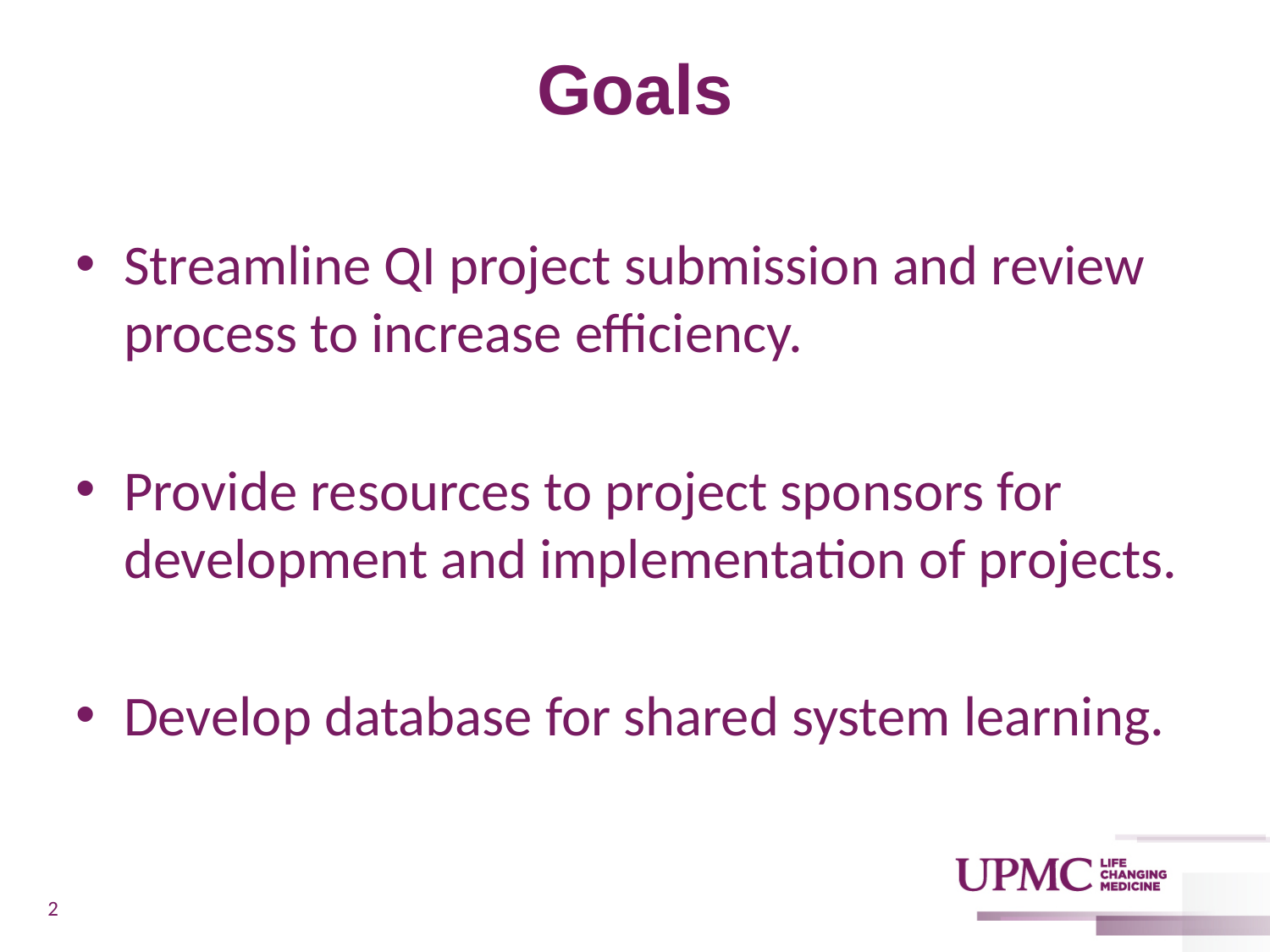

# Goals
Streamline QI project submission and review process to increase efficiency.

Provide resources to project sponsors for development and implementation of projects.

Develop database for shared system learning.

2